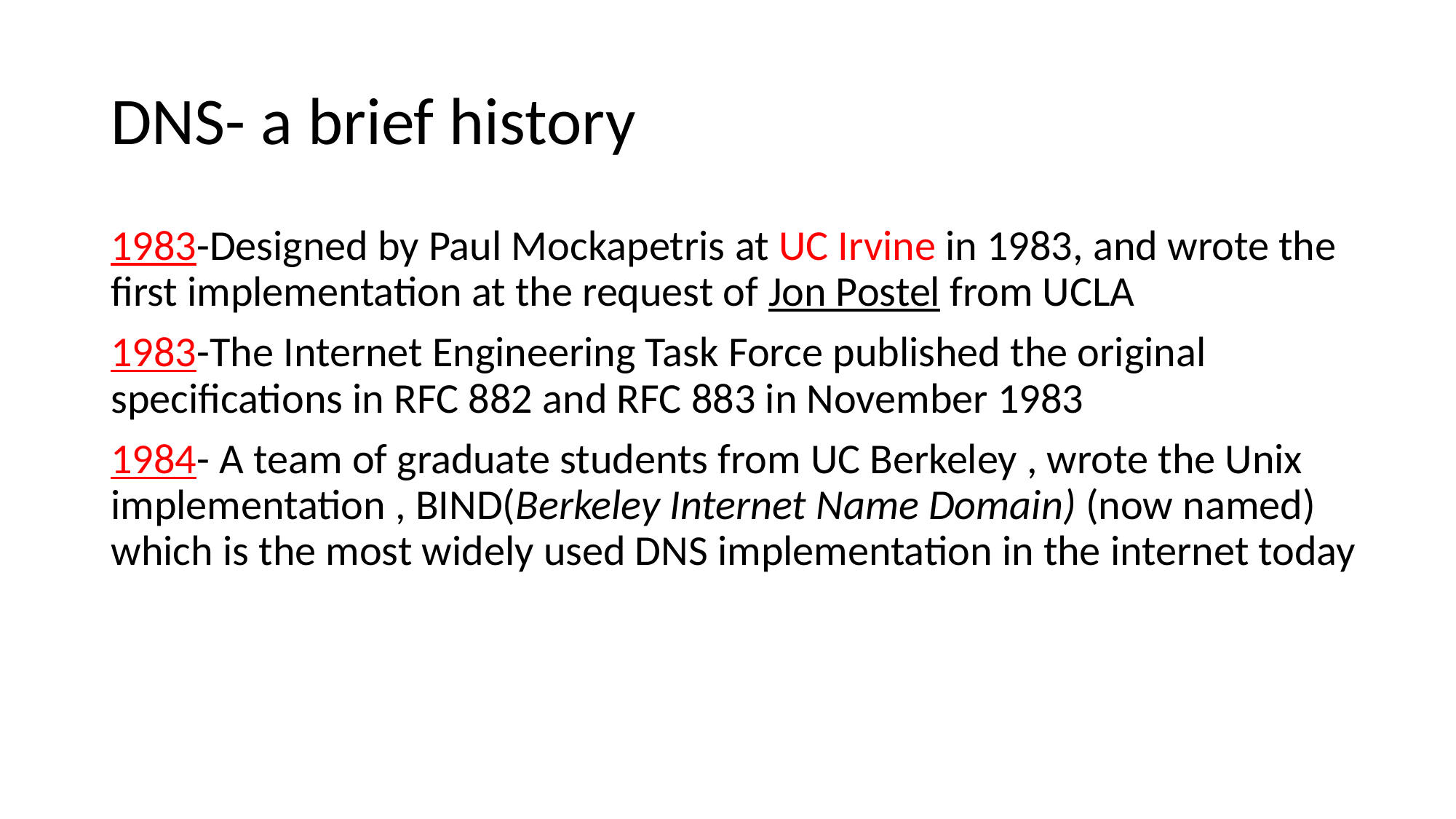

# DNS- a brief history
1983-Designed by Paul Mockapetris at UC Irvine in 1983, and wrote the first implementation at the request of Jon Postel from UCLA
1983-The Internet Engineering Task Force published the original specifications in RFC 882 and RFC 883 in November 1983
1984- A team of graduate students from UC Berkeley , wrote the Unix implementation , BIND(Berkeley Internet Name Domain) (now named) which is the most widely used DNS implementation in the internet today